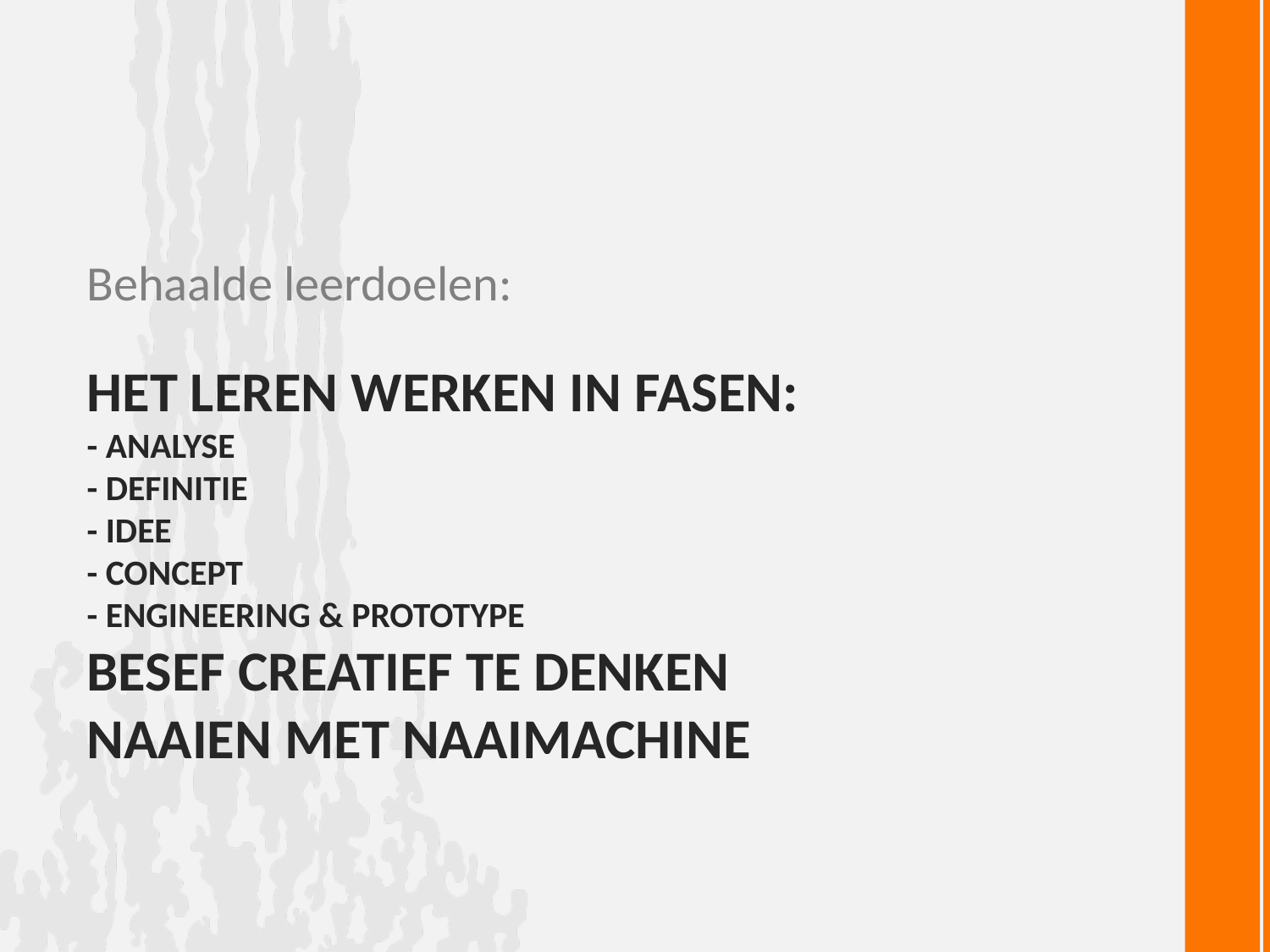

Behaalde leerdoelen:
# Het leren werken in fasen: - analyse - Definitie - Idee - concept - engineering & prototype besef creatief te denken naaien met naaimachine